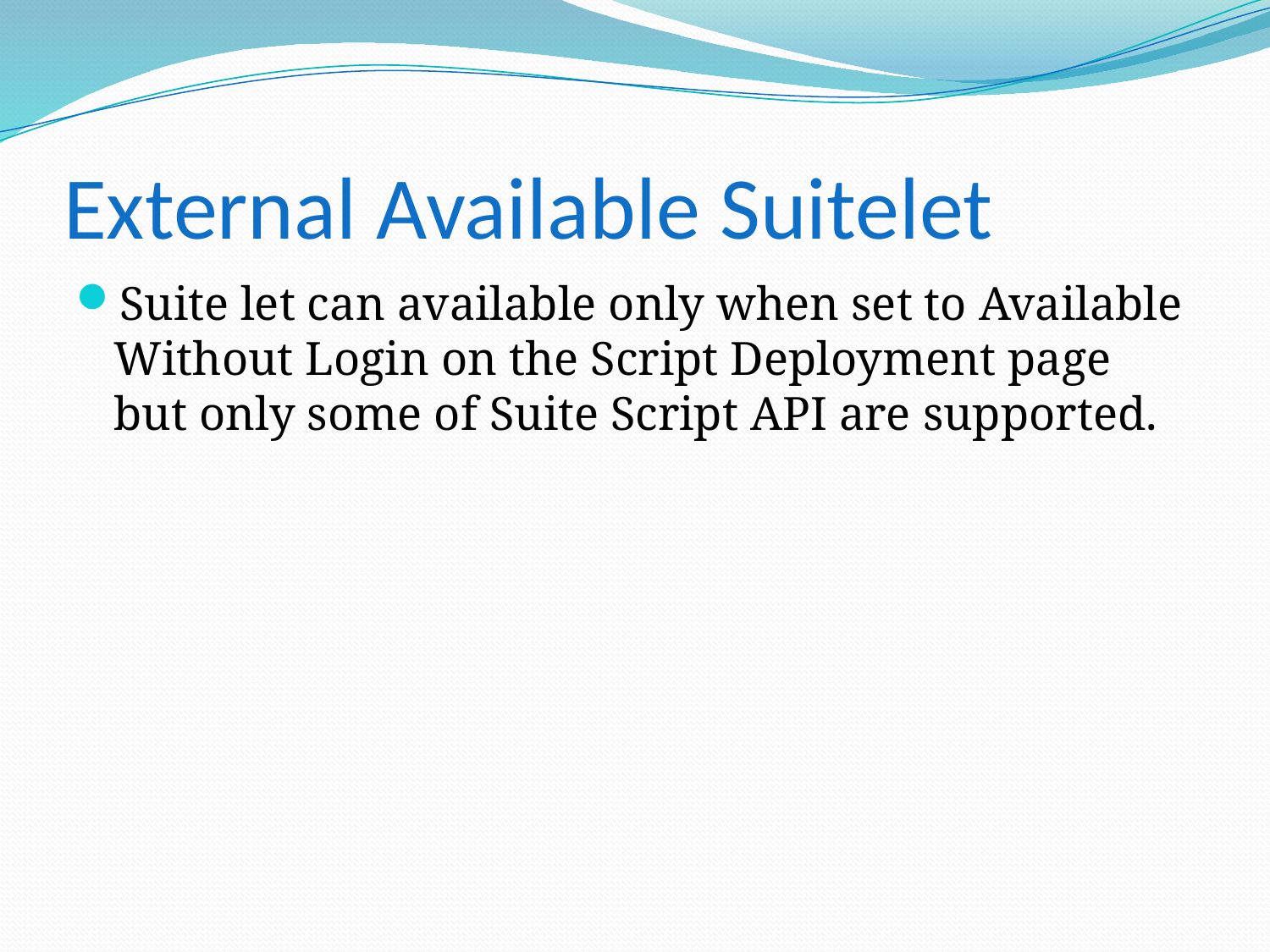

# External Available Suitelet
Suite let can available only when set to Available Without Login on the Script Deployment page but only some of Suite Script API are supported.